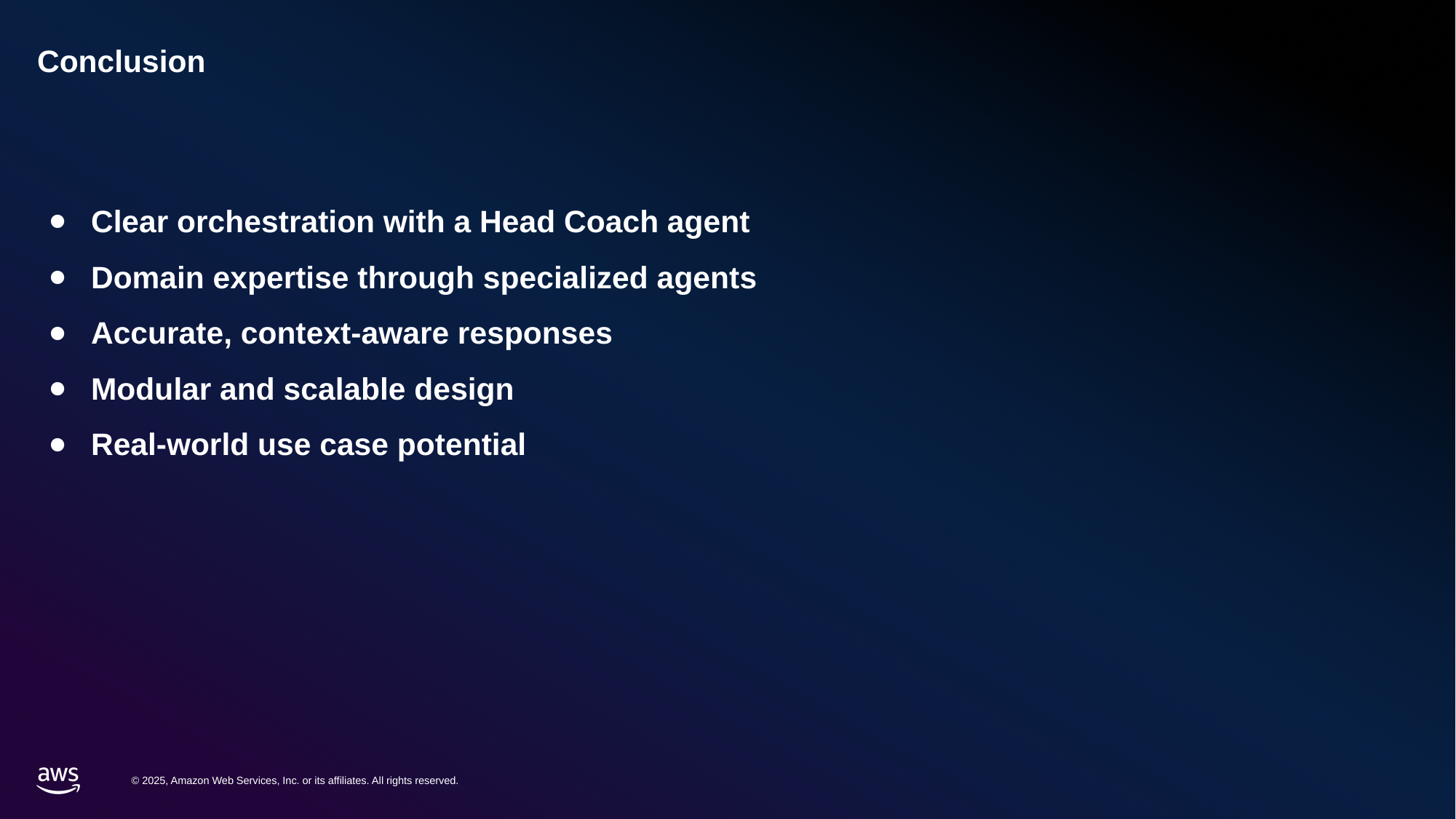

# Conclusion
Clear orchestration with a Head Coach agent
Domain expertise through specialized agents
Accurate, context-aware responses
Modular and scalable design
Real-world use case potential